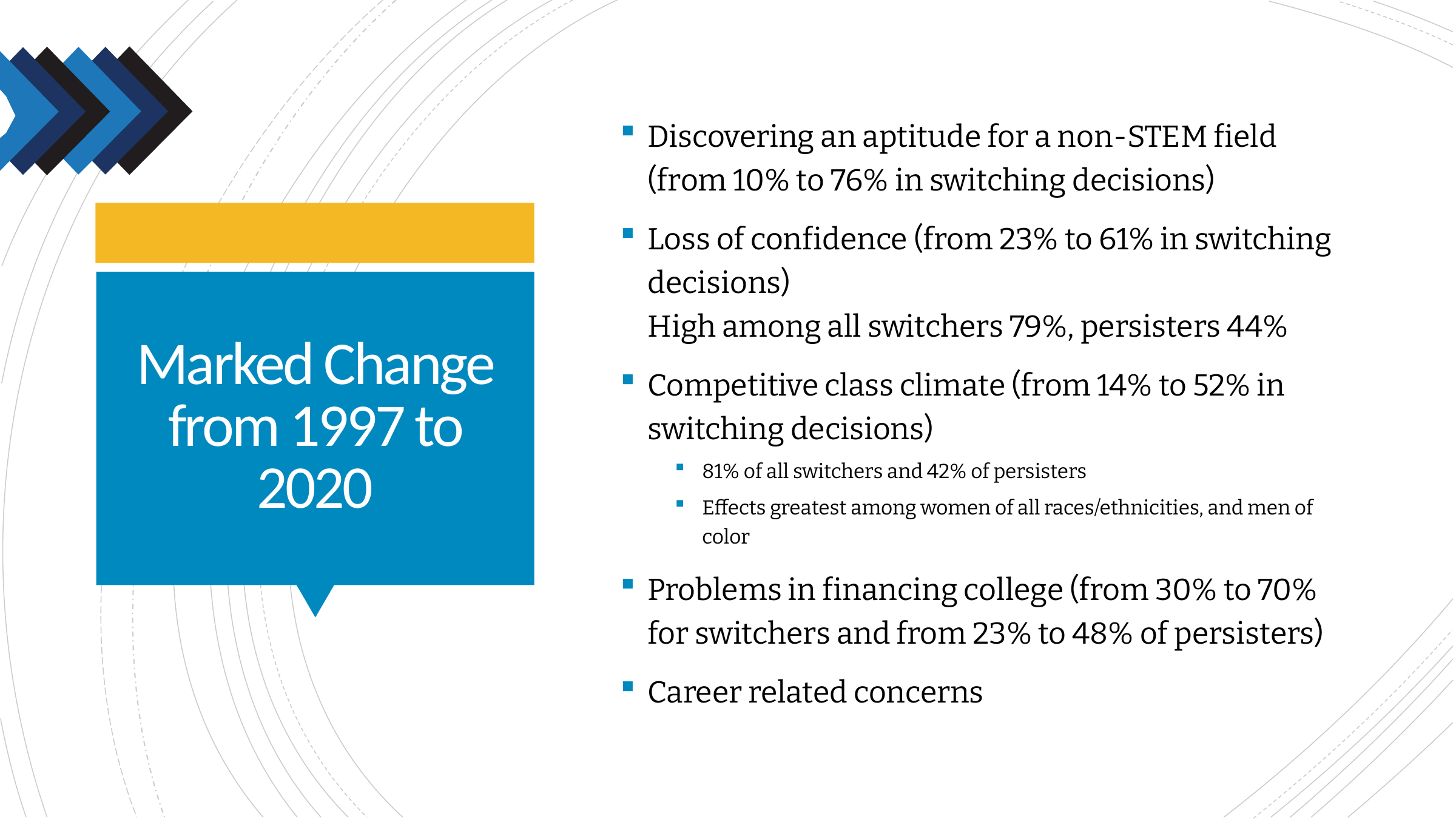

Discovering an aptitude for a non-STEM field (from 10% to 76% in switching decisions)
Loss of confidence (from 23% to 61% in switching decisions)
High among all switchers 79%, persisters 44%
Competitive class climate (from 14% to 52% in switching decisions)
81% of all switchers and 42% of persisters
Effects greatest among women of all races/ethnicities, and men of color
Problems in financing college (from 30% to 70% for switchers and from 23% to 48% of persisters)
Career related concerns
# Marked Change from 1997 to 2020